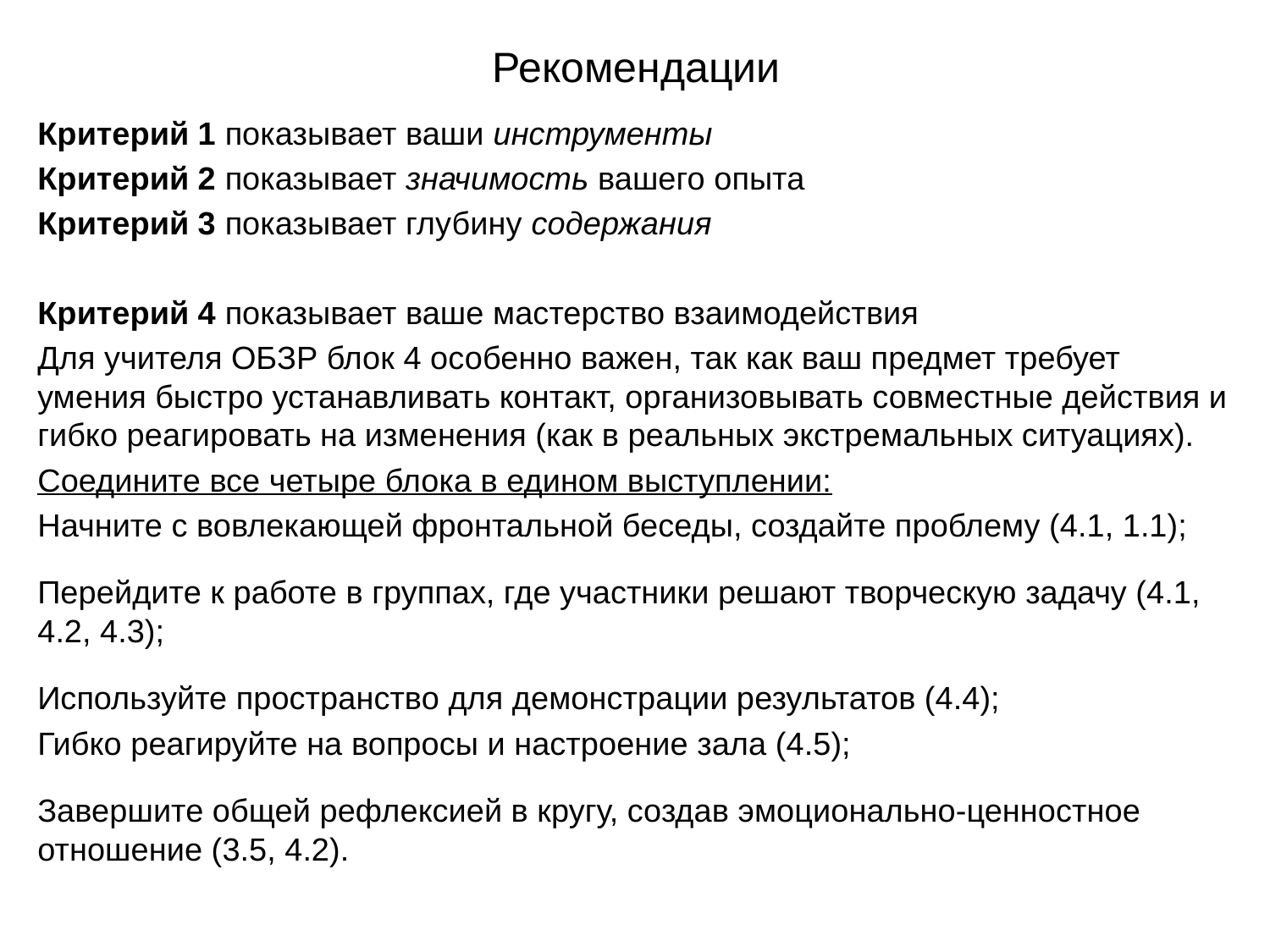

# Рекомендации
Критерий 1 показывает ваши инструменты
Критерий 2 показывает значимость вашего опыта
Критерий 3 показывает глубину содержания

Критерий 4 показывает ваше мастерство взаимодействия
Для учителя ОБЗР блок 4 особенно важен, так как ваш предмет требует умения быстро устанавливать контакт, организовывать совместные действия и гибко реагировать на изменения (как в реальных экстремальных ситуациях).
Соедините все четыре блока в едином выступлении:
Начните с вовлекающей фронтальной беседы, создайте проблему (4.1, 1.1);

Перейдите к работе в группах, где участники решают творческую задачу (4.1, 4.2, 4.3);

Используйте пространство для демонстрации результатов (4.4);
Гибко реагируйте на вопросы и настроение зала (4.5);

Завершите общей рефлексией в кругу, создав эмоционально-ценностное отношение (3.5, 4.2).